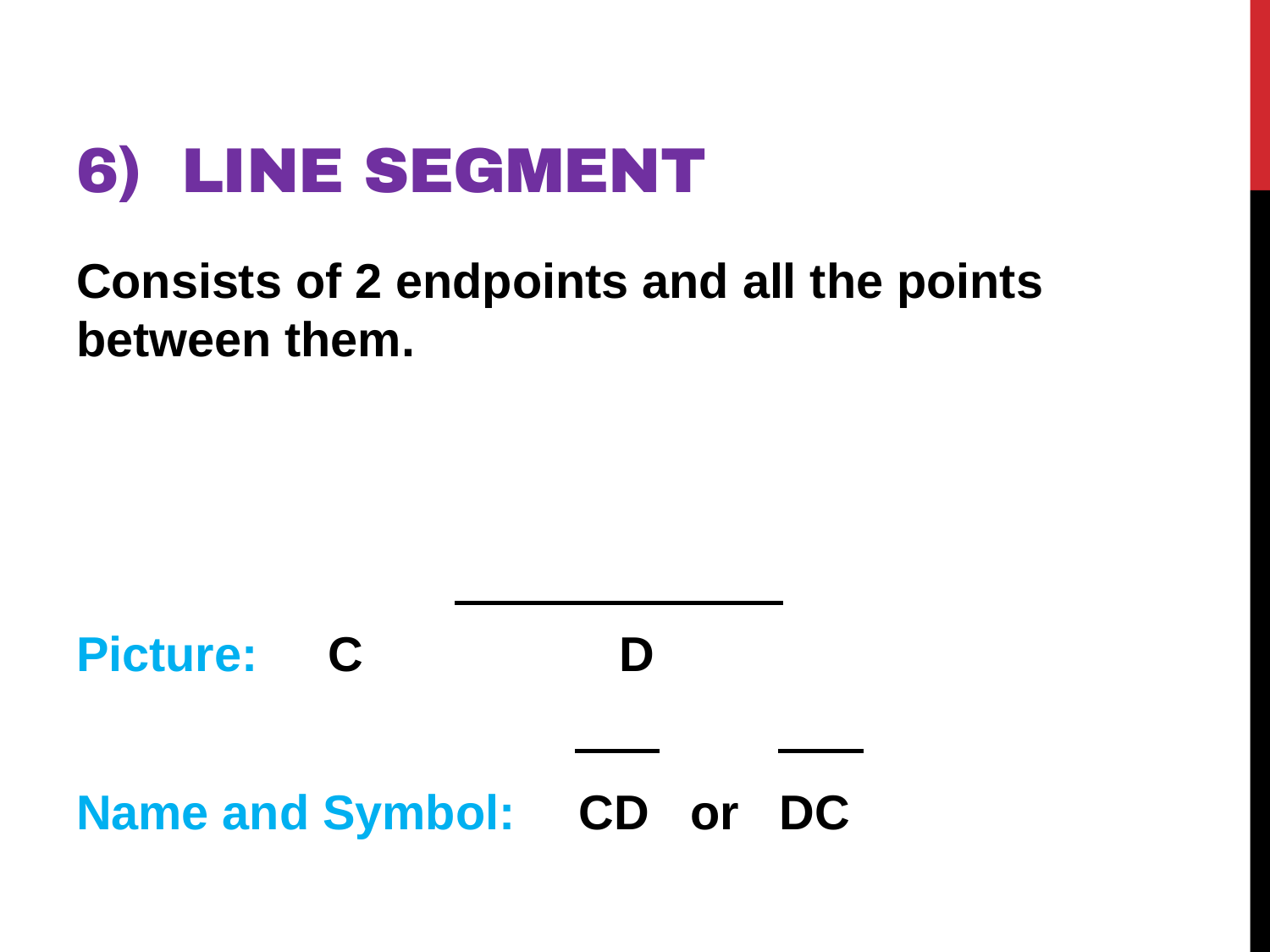

# 6)  Line segment
Consists of 2 endpoints and all the points between them.

Picture:		C                   D

Name and Symbol:	CD   or   DC